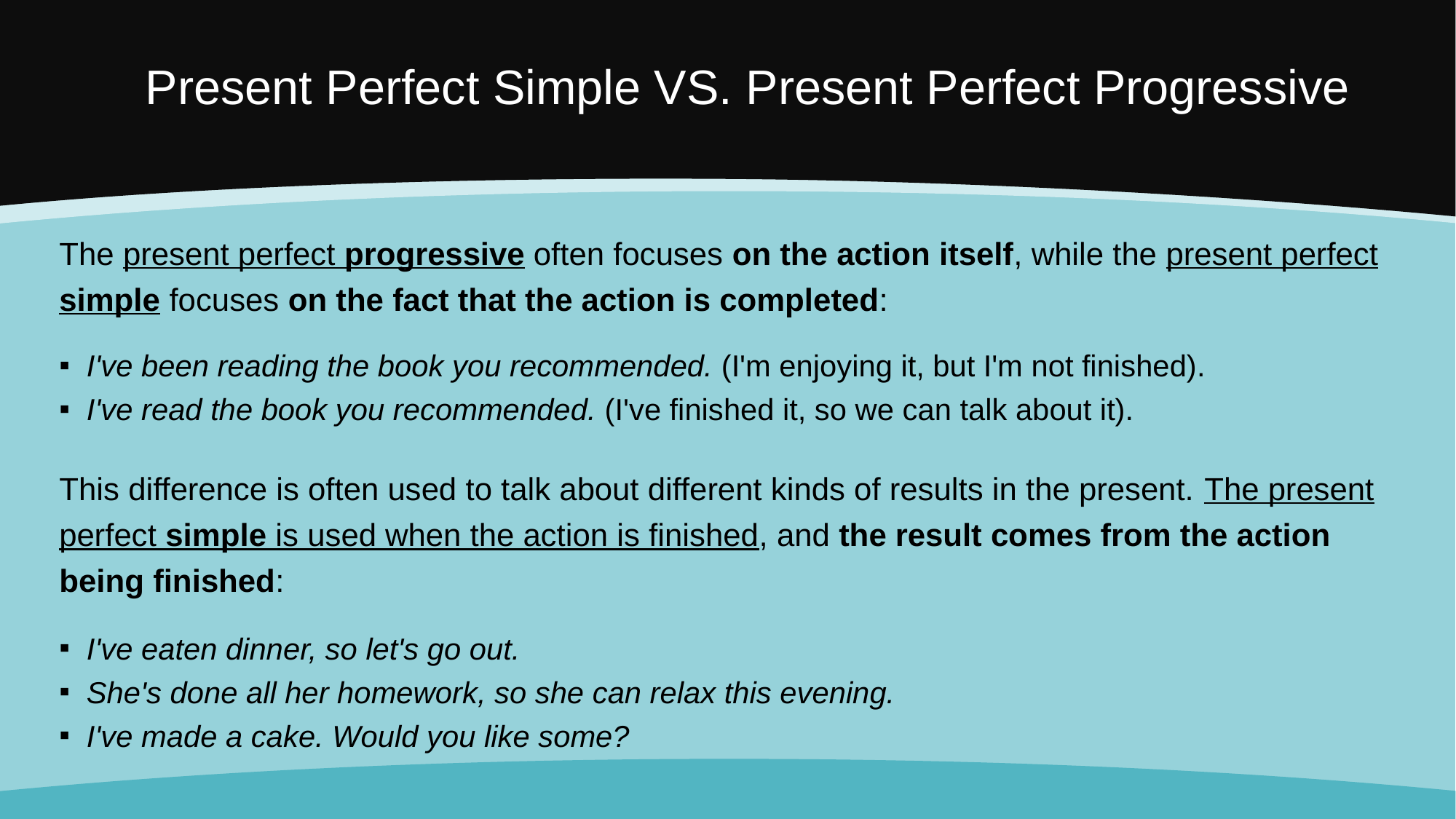

# Present Perfect Simple VS. Present Perfect Progressive
The present perfect progressive often focuses on the action itself, while the present perfect simple focuses on the fact that the action is completed:

I've been reading the book you recommended. (I'm enjoying it, but I'm not finished).
I've read the book you recommended. (I've finished it, so we can talk about it).

This difference is often used to talk about different kinds of results in the present. The present perfect simple is used when the action is finished, and the result comes from the action being finished:

I've eaten dinner, so let's go out.
She's done all her homework, so she can relax this evening.
I've made a cake. Would you like some?